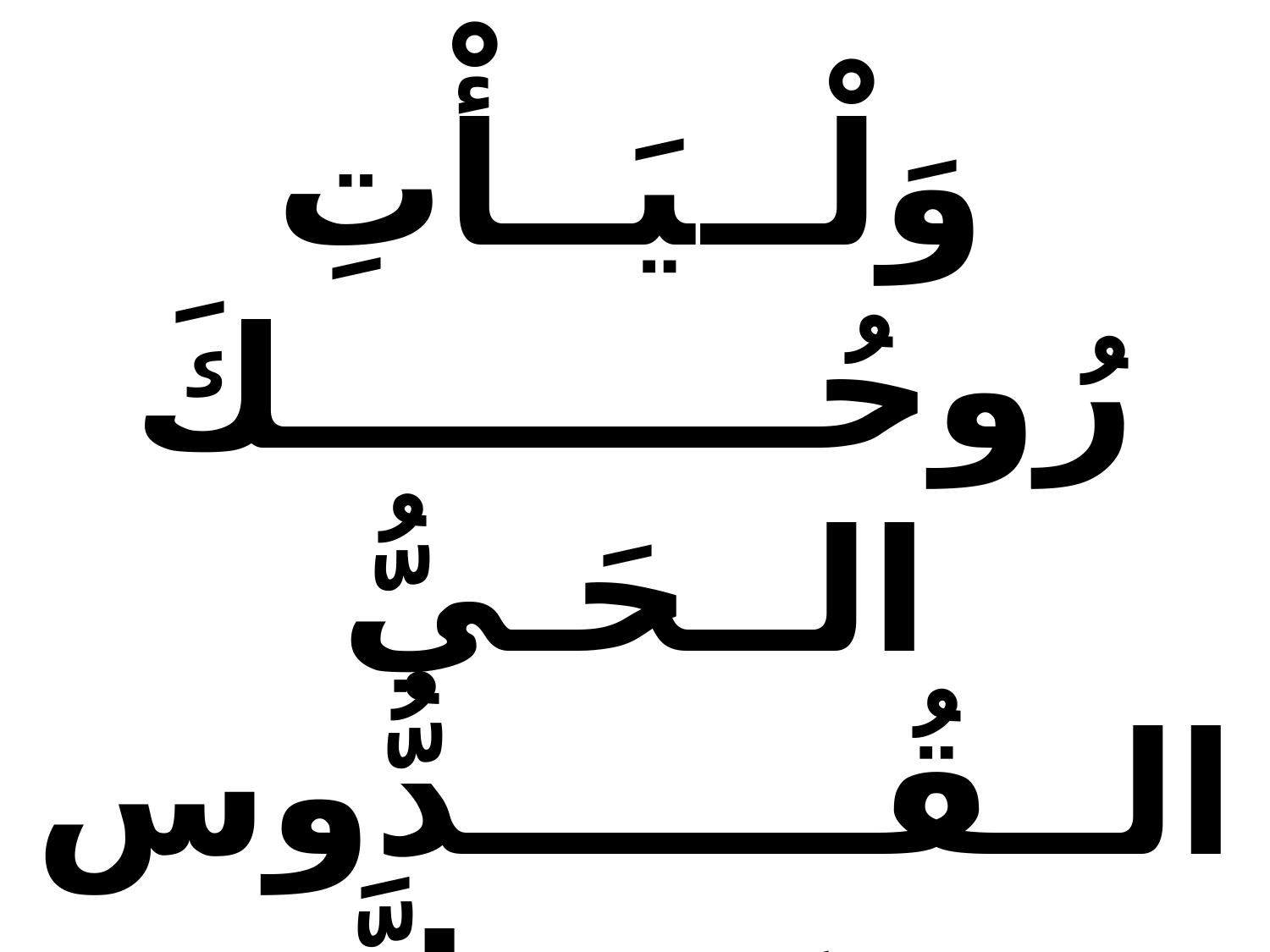

وَلْــيَــأْتِ رُوحُـــــــــكَ
الــحَـيُّ الــقُـــــــدُّوس
وَيَـحِــلَّ عَـلَـيــــنــــــا
وعَلى هذا القُـربــــان